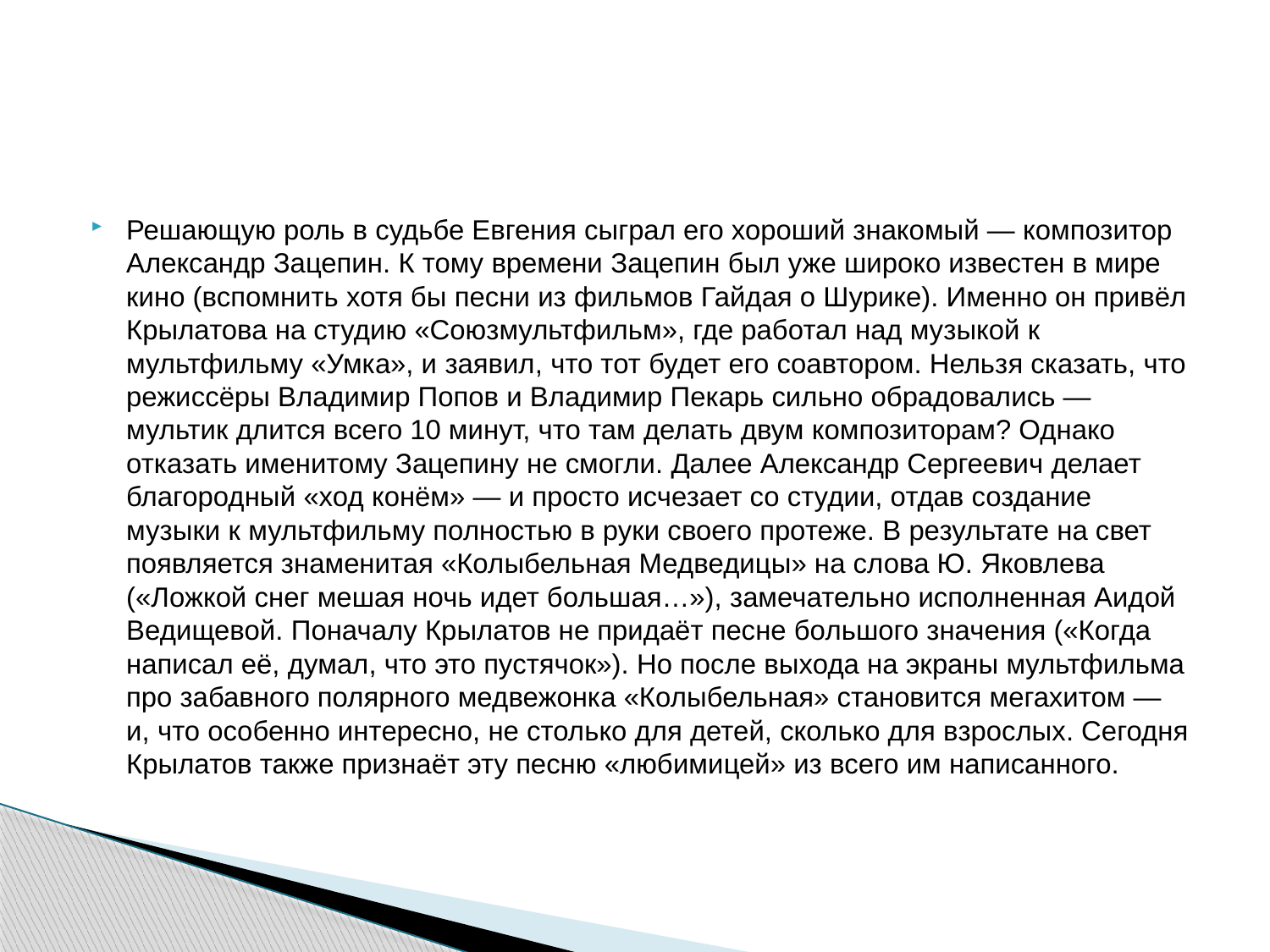

#
Решающую роль в судьбе Евгения сыграл его хороший знакомый — композитор Александр Зацепин. К тому времени Зацепин был уже широко известен в мире кино (вспомнить хотя бы песни из фильмов Гайдая о Шурике). Именно он привёл Крылатова на студию «Союзмультфильм», где работал над музыкой к мультфильму «Умка», и заявил, что тот будет его соавтором. Нельзя сказать, что режиссёры Владимир Попов и Владимир Пекарь сильно обрадовались — мультик длится всего 10 минут, что там делать двум композиторам? Однако отказать именитому Зацепину не смогли. Далее Александр Сергеевич делает благородный «ход конём» — и просто исчезает со студии, отдав создание музыки к мультфильму полностью в руки своего протеже. В результате на свет появляется знаменитая «Колыбельная Медведицы» на слова Ю. Яковлева («Ложкой снег мешая ночь идет большая…»), замечательно исполненная Аидой Ведищевой. Поначалу Крылатов не придаёт песне большого значения («Когда написал её, думал, что это пустячок»). Но после выхода на экраны мультфильма про забавного полярного медвежонка «Колыбельная» становится мегахитом — и, что особенно интересно, не столько для детей, сколько для взрослых. Сегодня Крылатов также признаёт эту песню «любимицей» из всего им написанного.